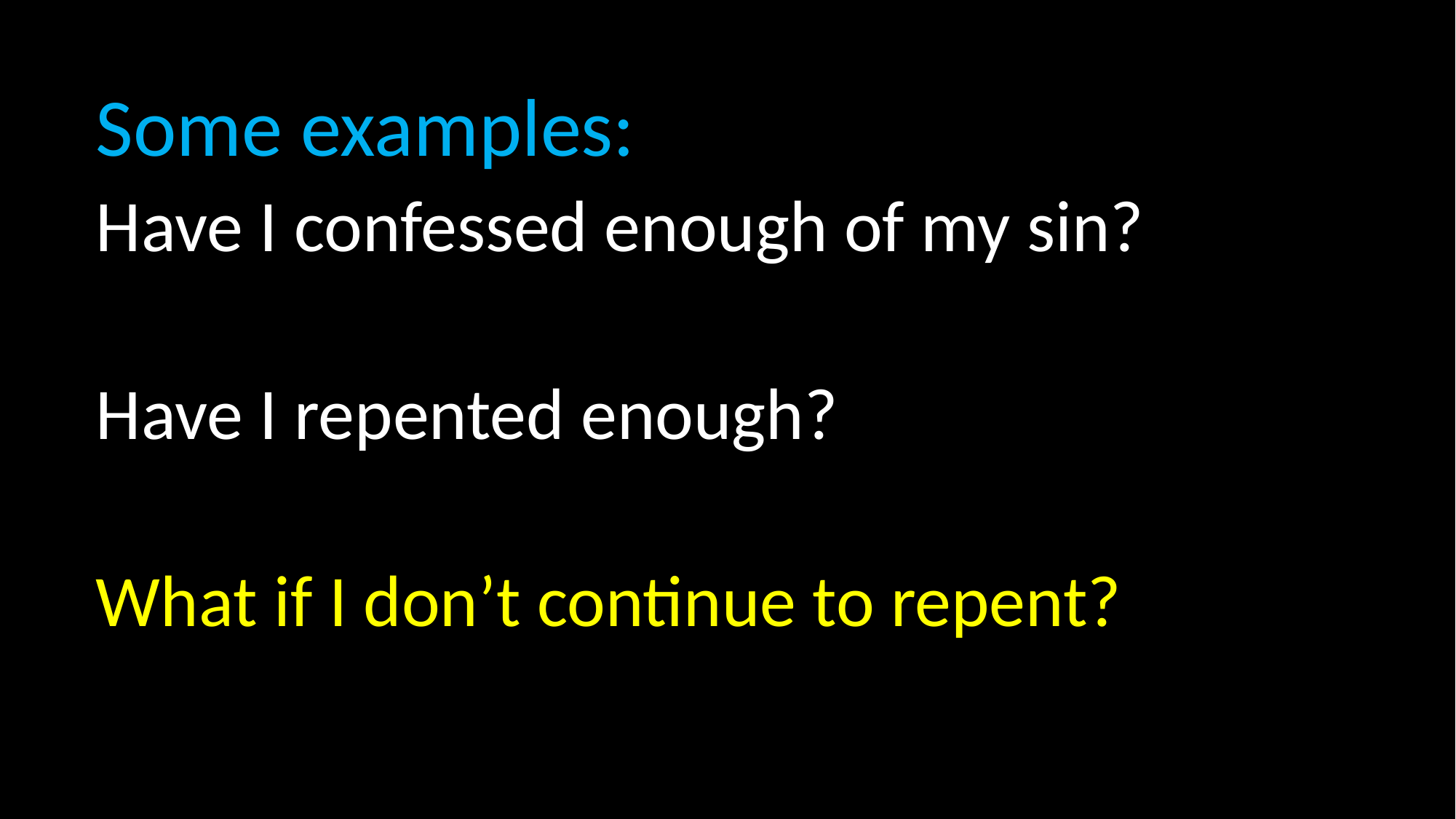

Some examples:
Have I confessed enough of my sin?

Have I repented enough?

What if I don’t continue to repent?